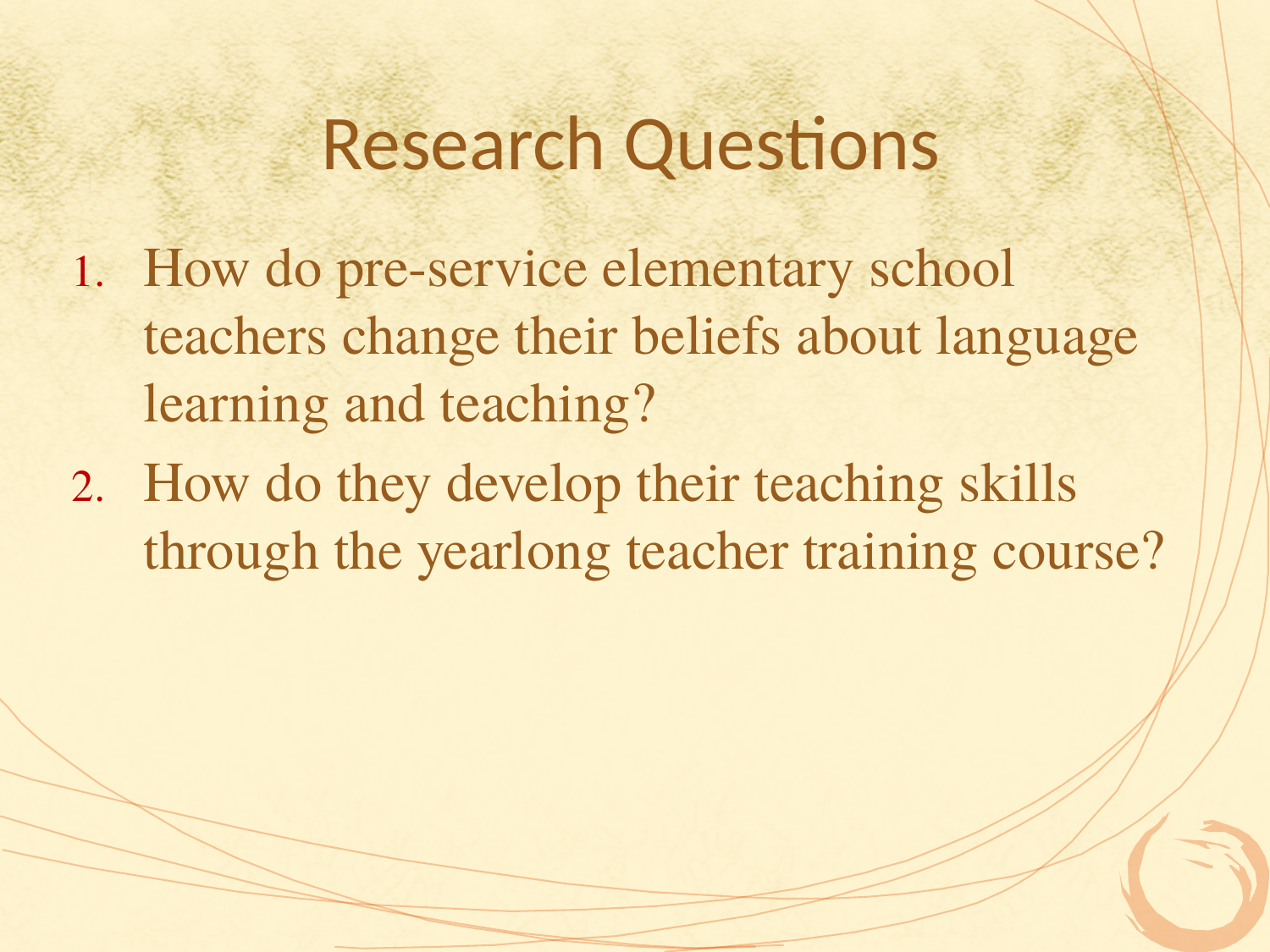

# Research Questions
How do pre-service elementary school teachers change their beliefs about language learning and teaching?
How do they develop their teaching skills through the yearlong teacher training course?